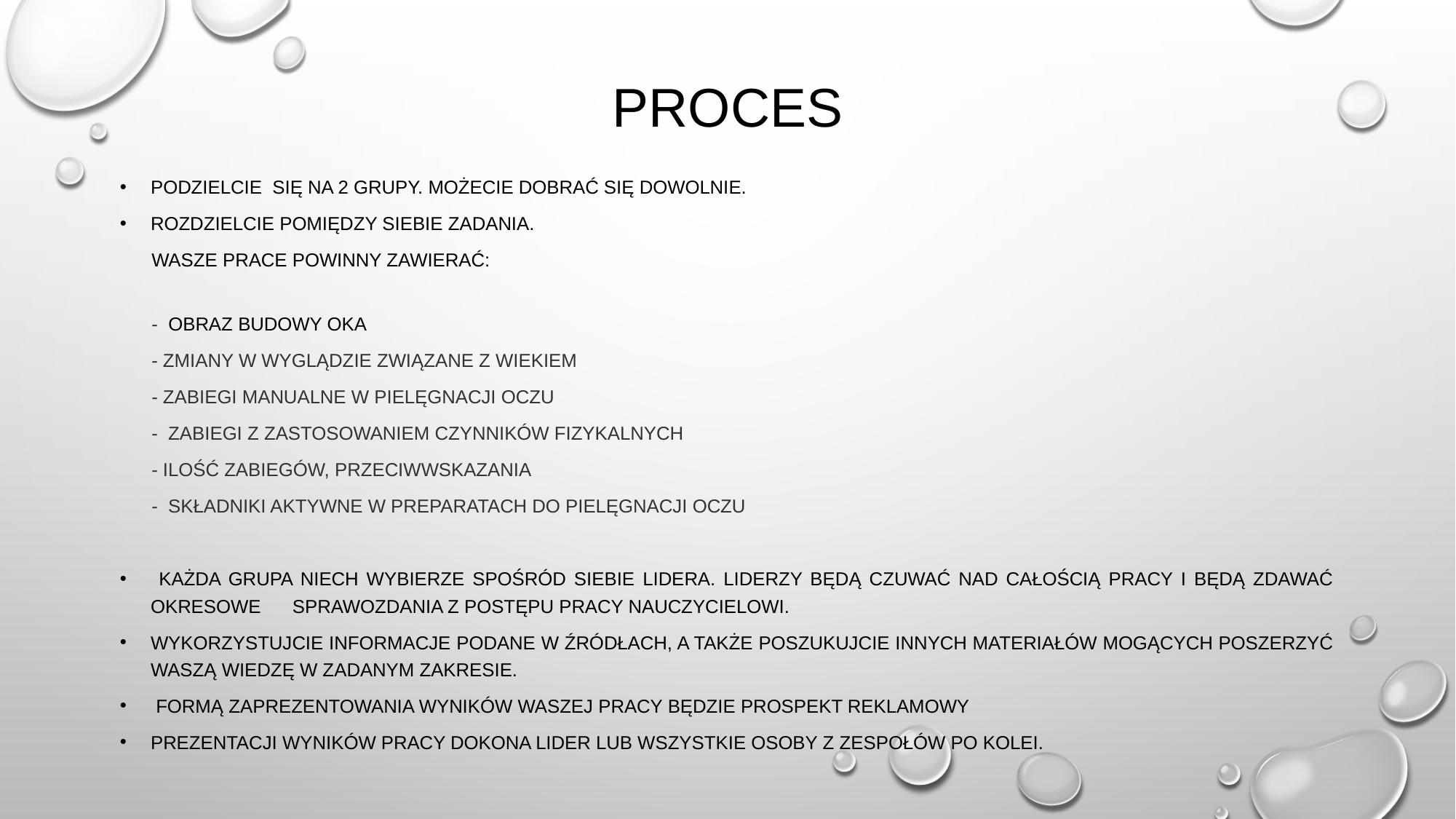

# proces
Podzielcie  się na 2 grupy. Możecie dobrać się dowolnie.
Rozdzielcie pomiędzy siebie zadania.
      Wasze prace powinny zawierać:
      -  obraz budowy oka
      - Zmiany w wyglądzie związane z wiekiem
      - Zabiegi manualne w pielęgnacji oczu
      -  Zabiegi z zastosowaniem czynników fizykalnych
      - Ilość zabiegów, przeciwwskazania
      -  Składniki aktywne w preparatach do pielęgnacji oczu

 Każda grupa niech wybierze spośród siebie lidera. Liderzy będą czuwać nad całością pracy i będą zdawać okresowe      sprawozdania z postępu pracy nauczycielowi.
Wykorzystujcie informacje podane w źródłach, a także poszukujcie innych materiałów mogących poszerzyć Waszą wiedzę w zadanym zakresie.
 formą zaprezentowania wyników Waszej pracy będzie prospekt reklamowy
Prezentacji wyników pracy dokona lider lub wszystkie osoby z zespołów po kolei.